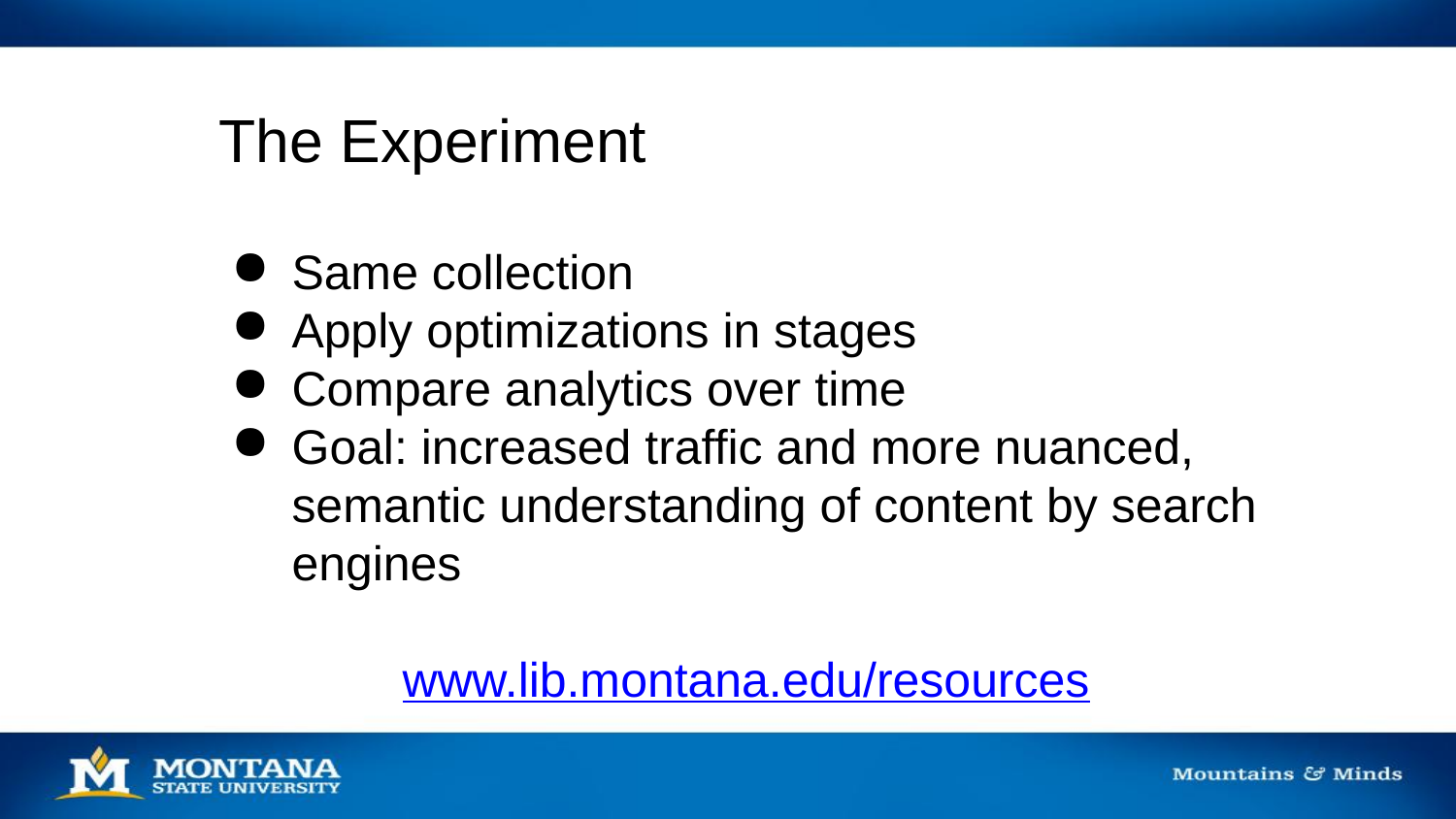

The Experiment

Same collection
Apply optimizations in stages
Compare analytics over time
Goal: increased traffic and more nuanced, semantic understanding of content by search engines

www.lib.montana.edu/resources